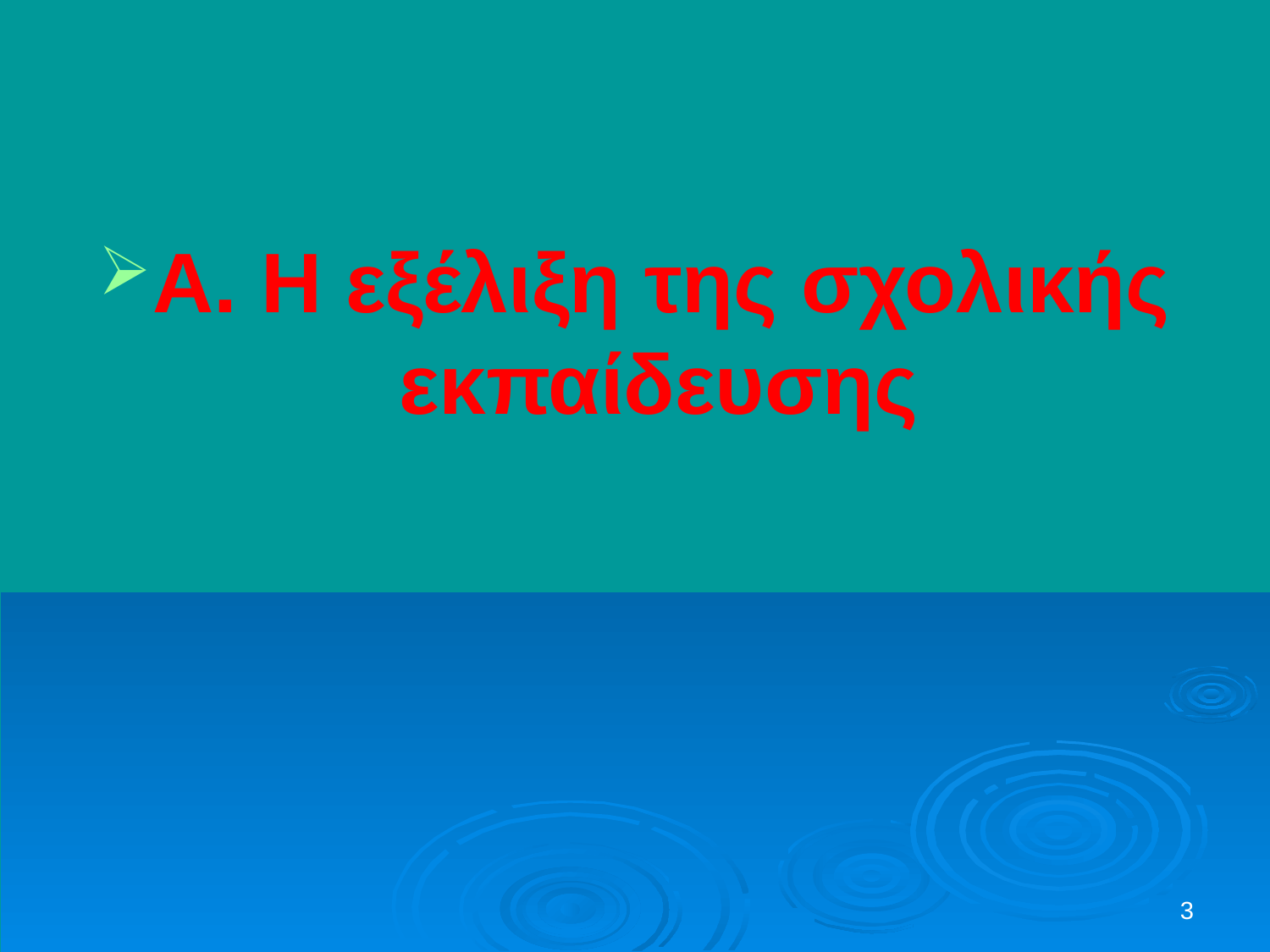

Α. Η εξέλιξη της σχολικής εκπαίδευσης
3